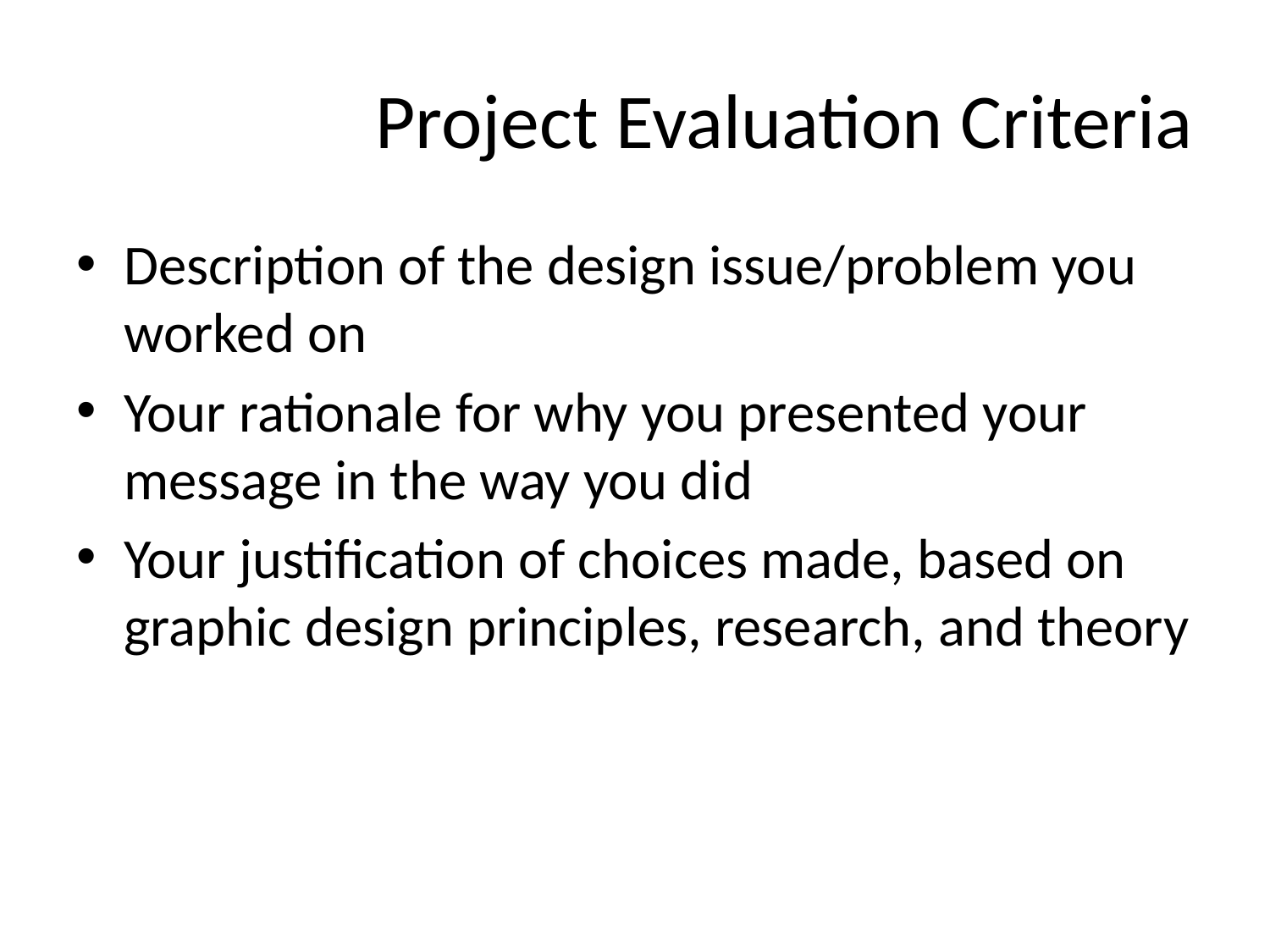

# Project Evaluation Criteria
Description of the design issue/problem you worked on
Your rationale for why you presented your message in the way you did
Your justification of choices made, based on graphic design principles, research, and theory